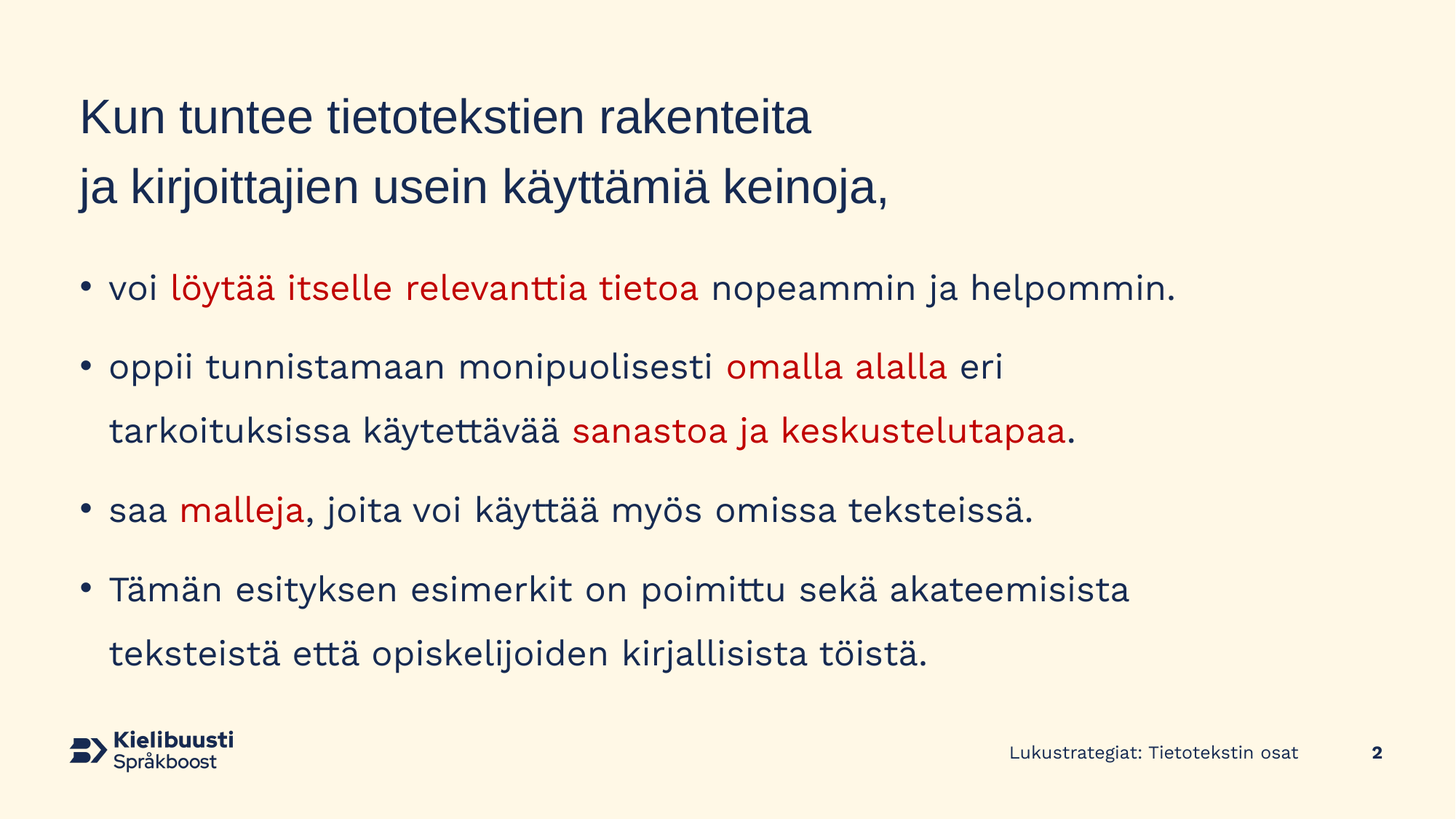

# Kun tuntee tietotekstien rakenteita ja kirjoittajien usein käyttämiä keinoja,
voi löytää itselle relevanttia tietoa nopeammin ja helpommin.
oppii tunnistamaan monipuolisesti omalla alalla eri tarkoituksissa käytettävää sanastoa ja keskustelutapaa.
saa malleja, joita voi käyttää myös omissa teksteissä.
Tämän esityksen esimerkit on poimittu sekä akateemisista teksteistä että opiskelijoiden kirjallisista töistä.

Lukustrategiat: Tietotekstin osat
2